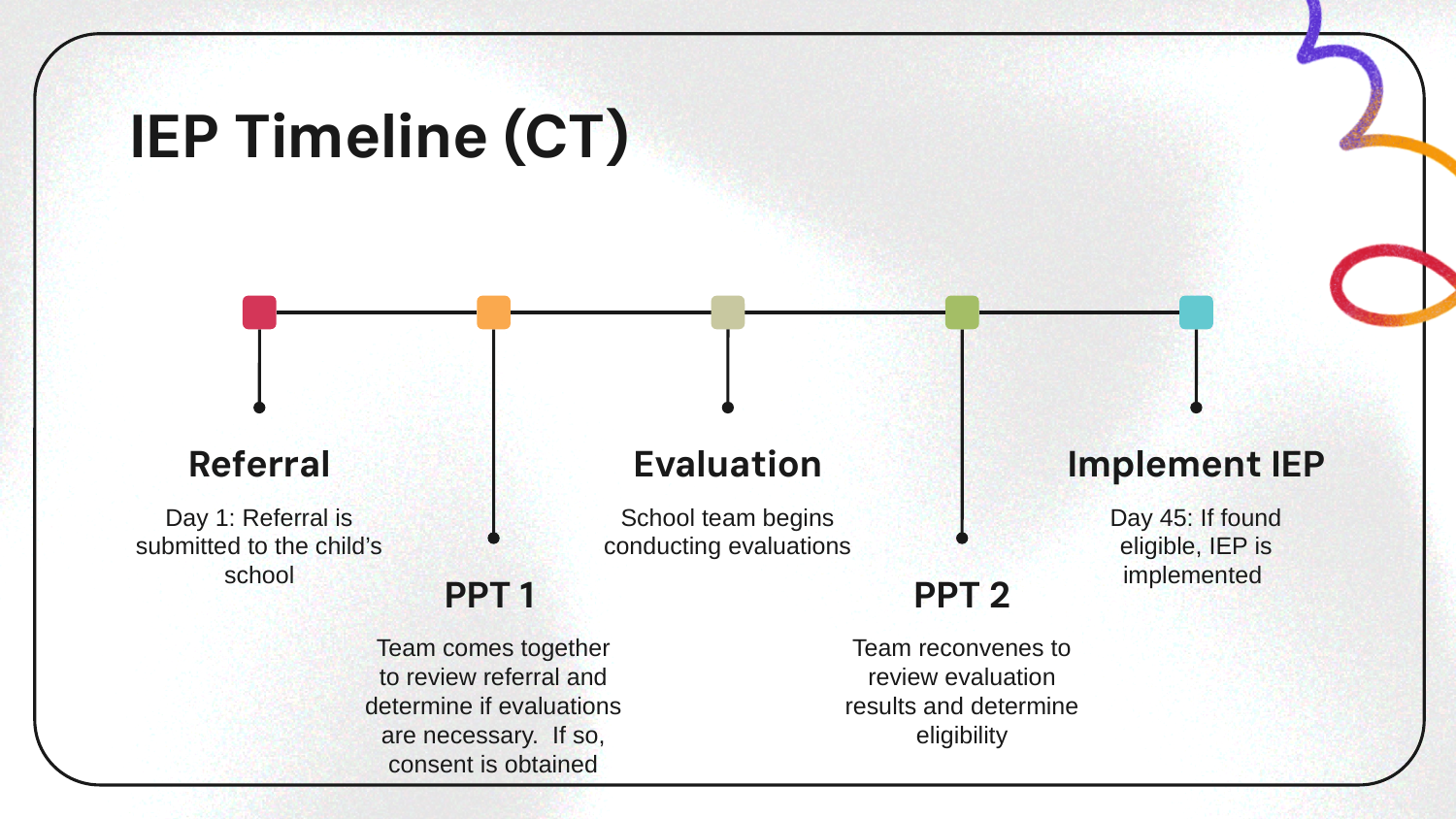

# IEP Timeline (CT)

Referral
Evaluation
Implement IEP
Day 1: Referral is submitted to the child’s school
School team begins conducting evaluations
Day 45: If found eligible, IEP is implemented
PPT 1
PPT 2
Team comes together to review referral and determine if evaluations are necessary.  If so, consent is obtained
Team reconvenes to review evaluation results and determine eligibility